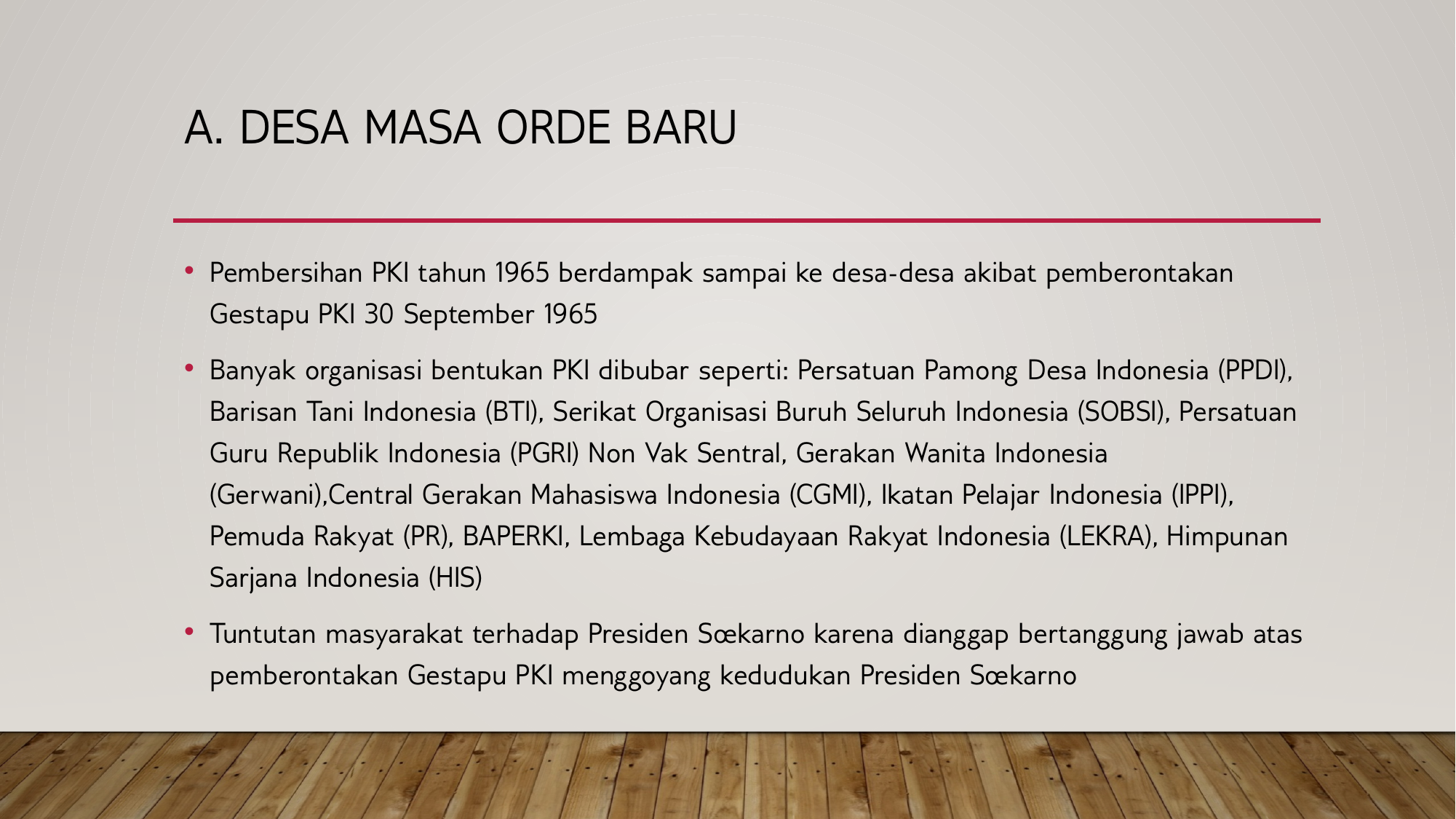

# A. Desa Masa Orde BAru
Pembersihan PKI tahun 1965 berdampak sampai ke desa-desa akibat pemberontakan Gestapu PKI 30 September 1965
Banyak organisasi bentukan PKI dibubar seperti: Persatuan Pamong Desa Indonesia (PPDI), Barisan Tani Indonesia (BTI), Serikat Organisasi Buruh Seluruh Indonesia (SOBSI), Persatuan Guru Republik Indonesia (PGRI) Non Vak Sentral, Gerakan Wanita Indonesia (Gerwani),Central Gerakan Mahasiswa Indonesia (CGMI), Ikatan Pelajar Indonesia (IPPI), Pemuda Rakyat (PR), BAPERKI, Lembaga Kebudayaan Rakyat Indonesia (LEKRA), Himpunan Sarjana Indonesia (HIS)
Tuntutan masyarakat terhadap Presiden Soekarno karena dianggap bertanggung jawab atas pemberontakan Gestapu PKI menggoyang kedudukan Presiden Soekarno